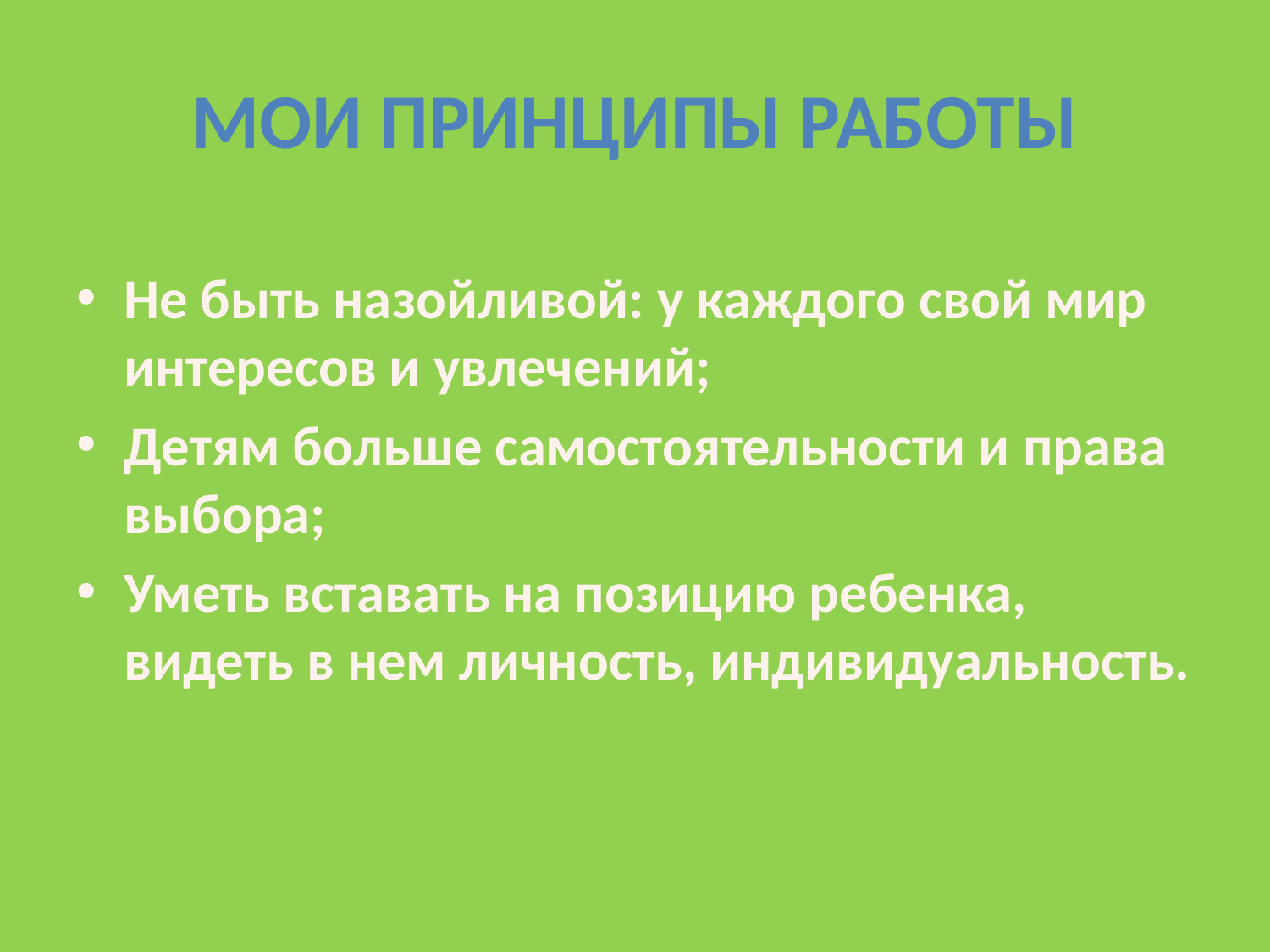

# Мои принципы работы
Не быть назойливой: у каждого свой мир интересов и увлечений;
Детям больше самостоятельности и права выбора;
Уметь вставать на позицию ребенка, видеть в нем личность, индивидуальность.